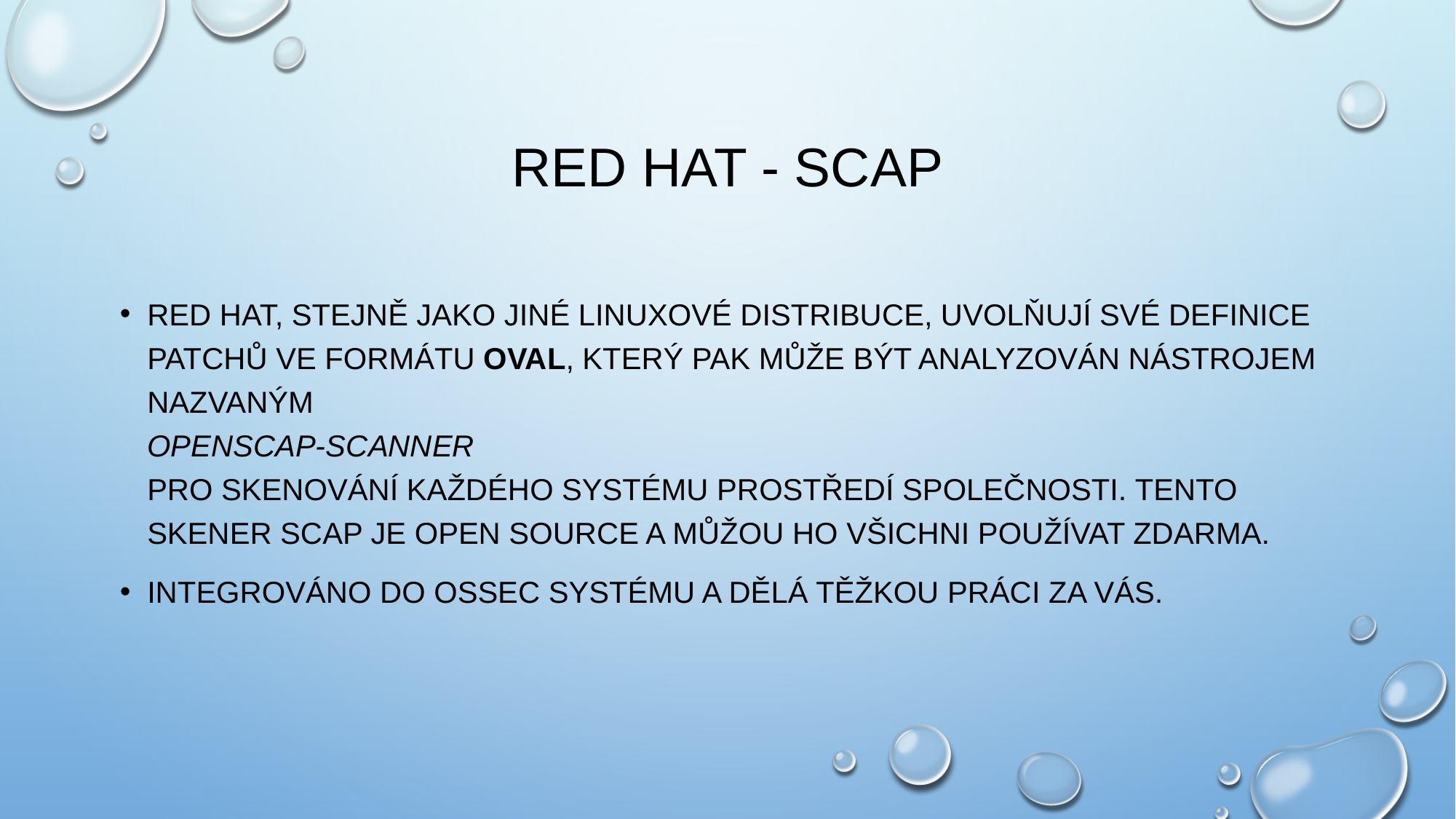

# Red hat - SCAP
Red Hat, stejně jako jiné linuxové distribuce, uvolňují své definice patchů ve formátu OVAL, který pak může být analyzován nástrojem nazvaným
openscap-scanner
pro skenování každého systému prostředí společnosti. Tento skener SCAP je open source a můžou ho všichni používat zdarma.
integrováno do OSSEC systému a dělá těžkou práci za vás.